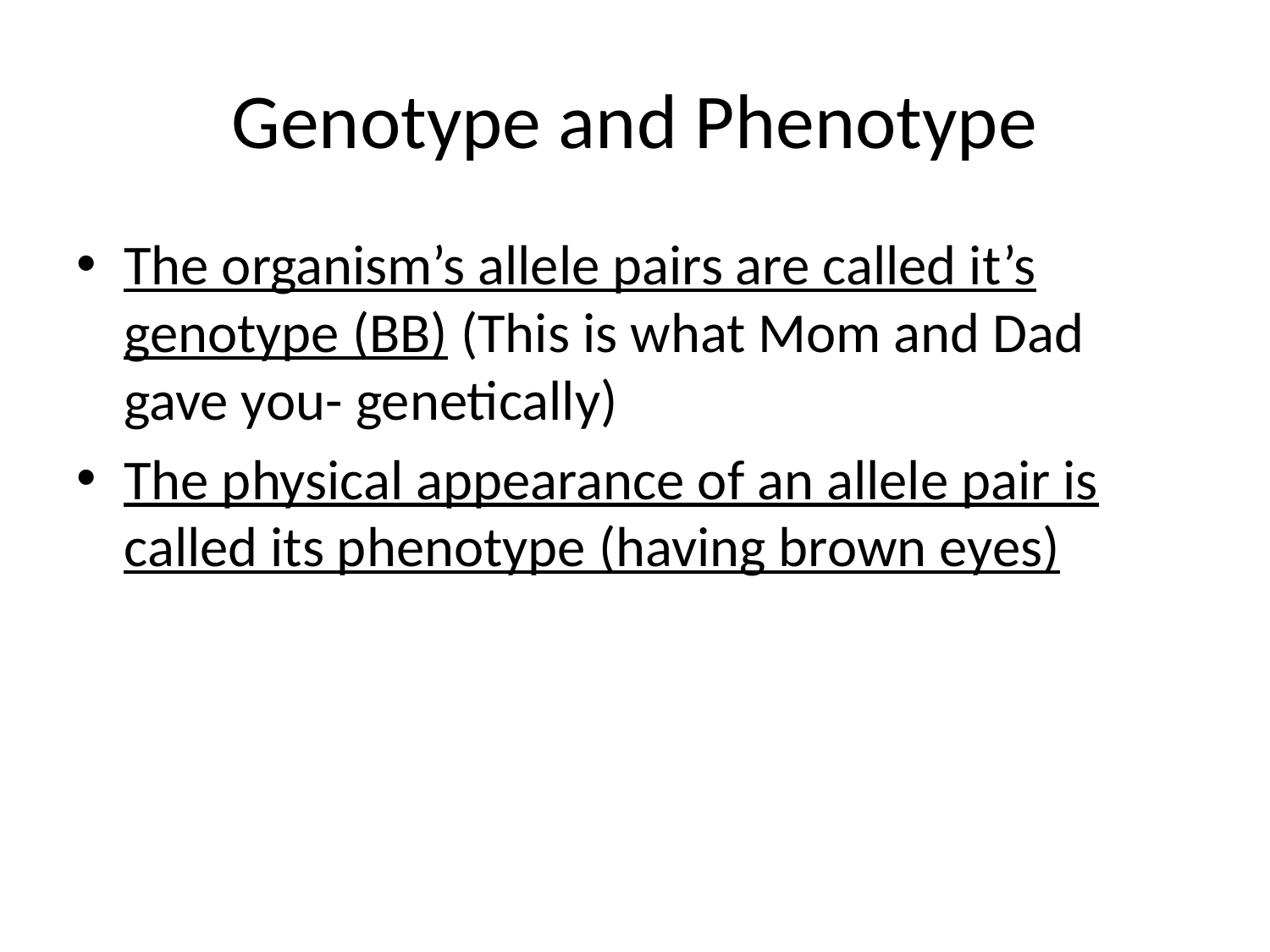

# Genotype and Phenotype
The organism’s allele pairs are called it’s genotype (BB) (This is what Mom and Dad gave you- genetically)
The physical appearance of an allele pair is called its phenotype (having brown eyes)